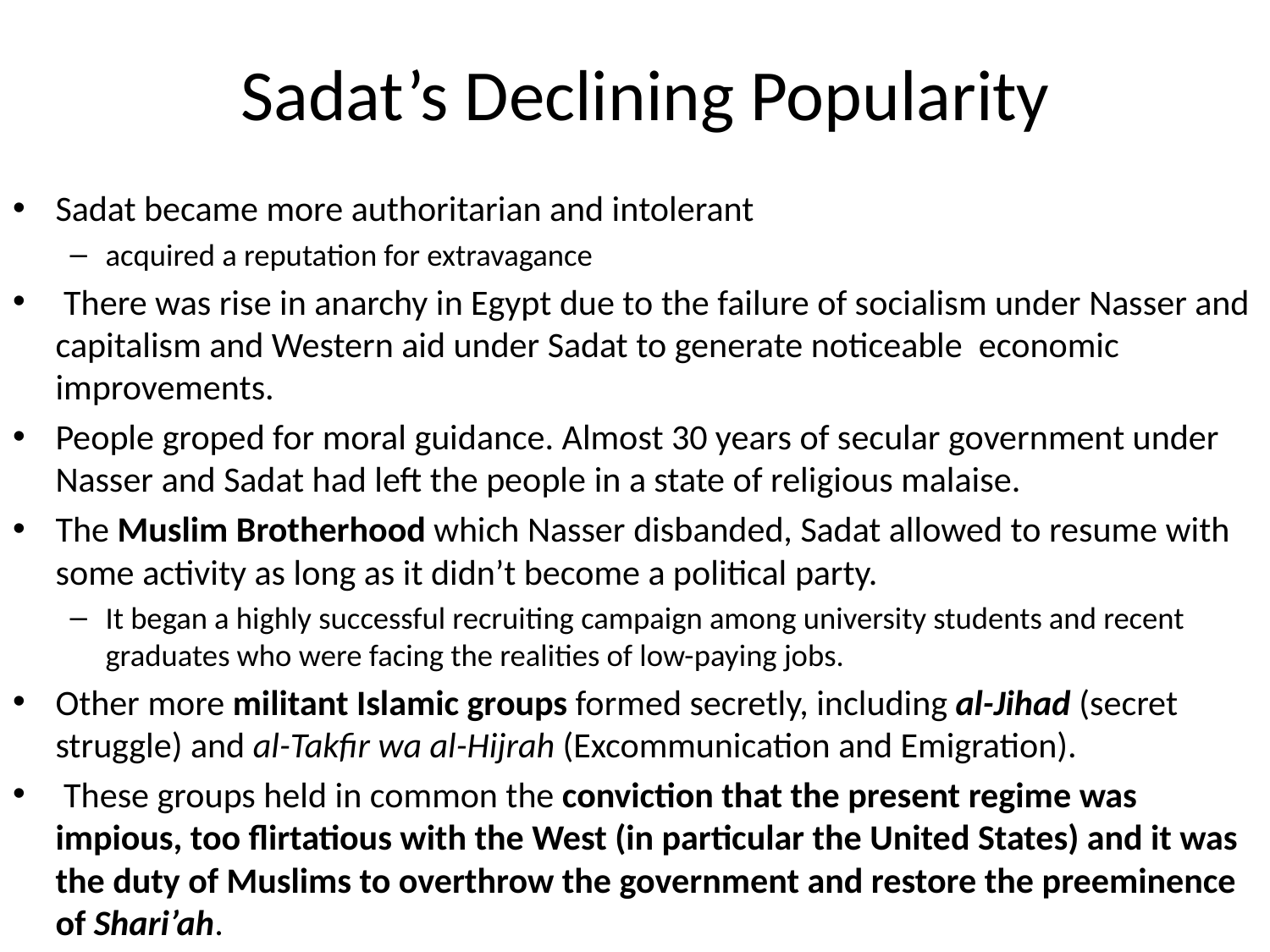

# Sadat’s Declining Popularity
Sadat became more authoritarian and intolerant
acquired a reputation for extravagance
 There was rise in anarchy in Egypt due to the failure of socialism under Nasser and capitalism and Western aid under Sadat to generate noticeable  economic improvements.
People groped for moral guidance. Almost 30 years of secular government under Nasser and Sadat had left the people in a state of religious malaise.
The Muslim Brotherhood which Nasser disbanded, Sadat allowed to resume with some activity as long as it didn’t become a political party.
It began a highly successful recruiting campaign among university students and recent graduates who were facing the realities of low-paying jobs.
Other more militant Islamic groups formed secretly, including al-Jihad (secret struggle) and al-Takfir wa al-Hijrah (Excommunication and Emigration).
 These groups held in common the conviction that the present regime was impious, too flirtatious with the West (in particular the United States) and it was the duty of Muslims to overthrow the government and restore the preeminence of Shari’ah.